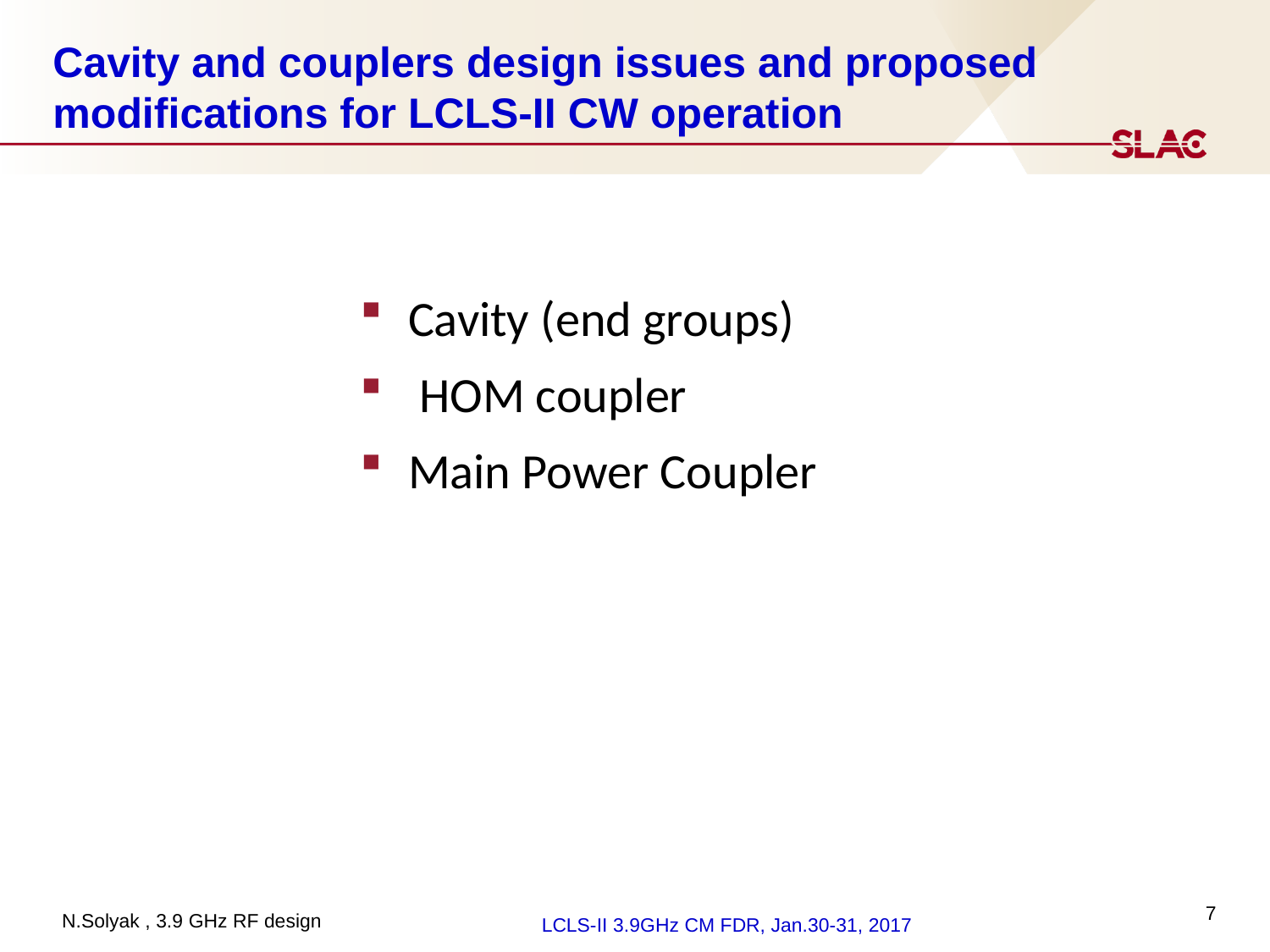

# Cavity and couplers design issues and proposed modifications for LCLS-II CW operation
Cavity (end groups)
 HOM coupler
Main Power Coupler
7
LCLS-II 3.9GHz CM FDR, Jan.30-31, 2017
N.Solyak , 3.9 GHz RF design